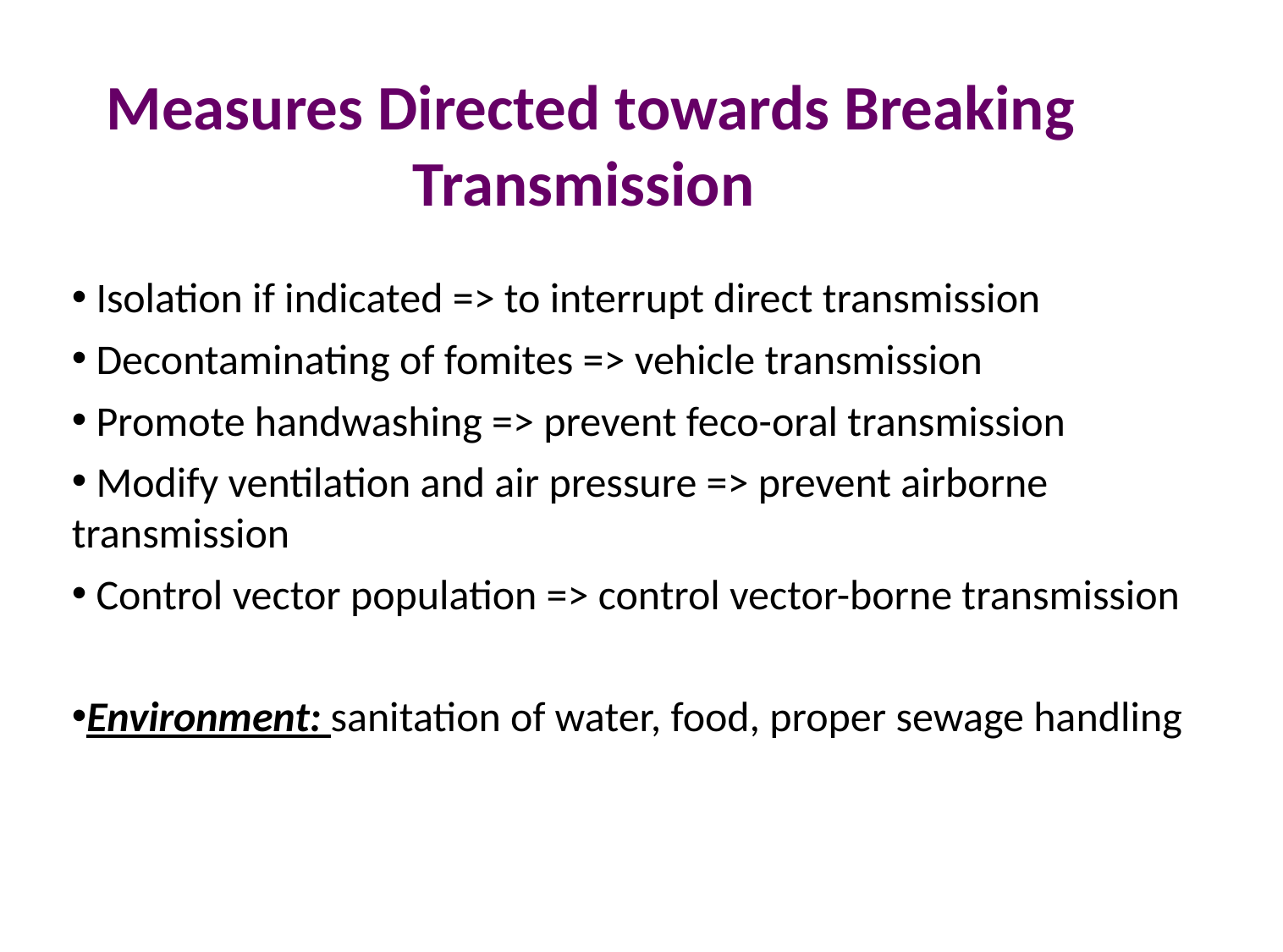

# Measures Directed towards Breaking Transmission
 Isolation if indicated => to interrupt direct transmission
 Decontaminating of fomites => vehicle transmission
 Promote handwashing => prevent feco-oral transmission
 Modify ventilation and air pressure => prevent airborne transmission
 Control vector population => control vector-borne transmission

Environment: sanitation of water, food, proper sewage handling